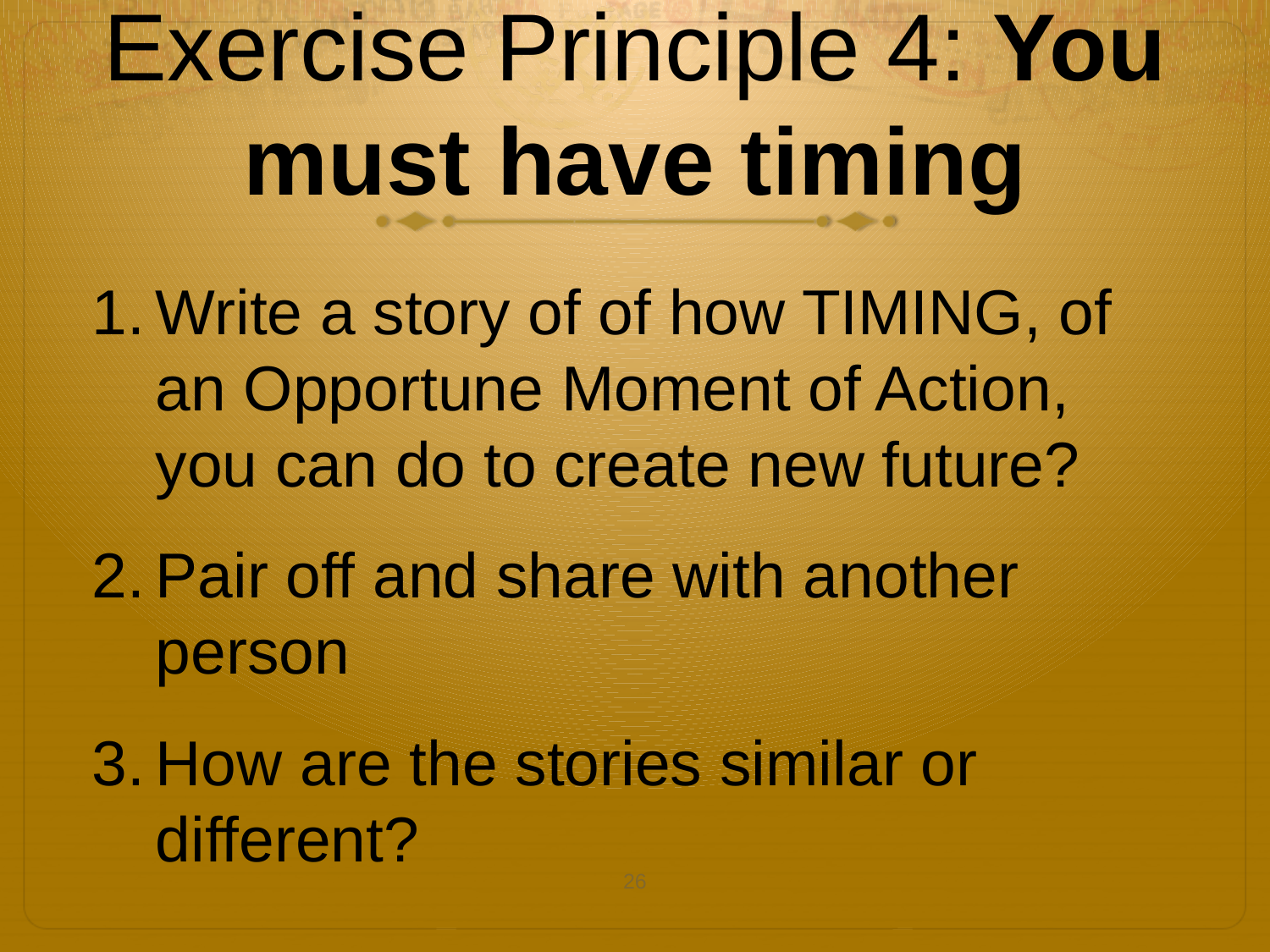

# Exercise Principle 4: You must have timing
Write a story of of how TIMING, of an Opportune Moment of Action, you can do to create new future?
Pair off and share with another person
How are the stories similar or different?
26